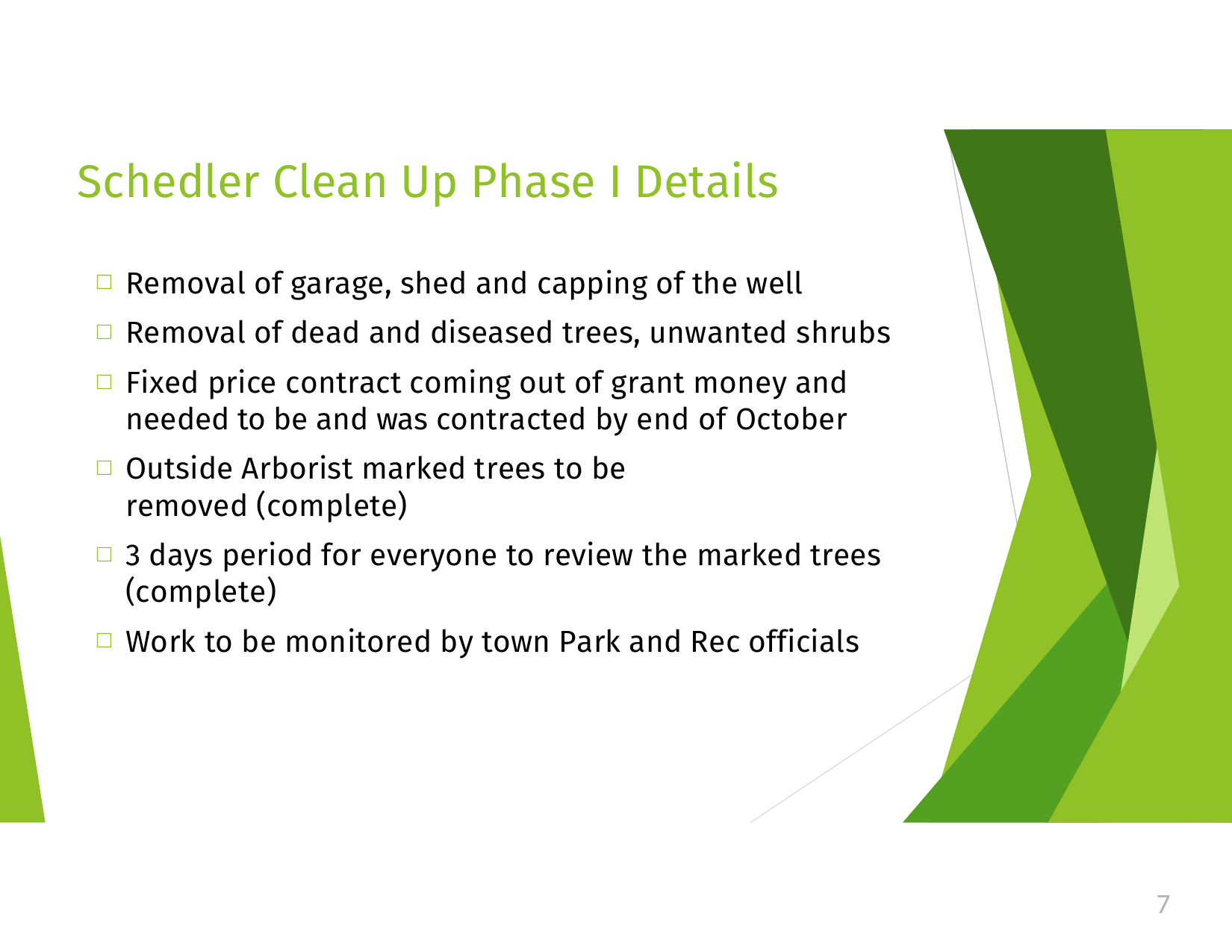

# Schedler Clean Up Phase I Details
Removal of garage, shed and capping of the well
Removal of dead and diseased trees, unwanted shrubs
Fixed price contract coming out of grant money and needed to be and was contracted by end of October
Outside Arborist marked trees to be removed (complete)
3 days period for everyone to review the marked trees (complete)
Work to be monitored by town Park and Rec officials

7